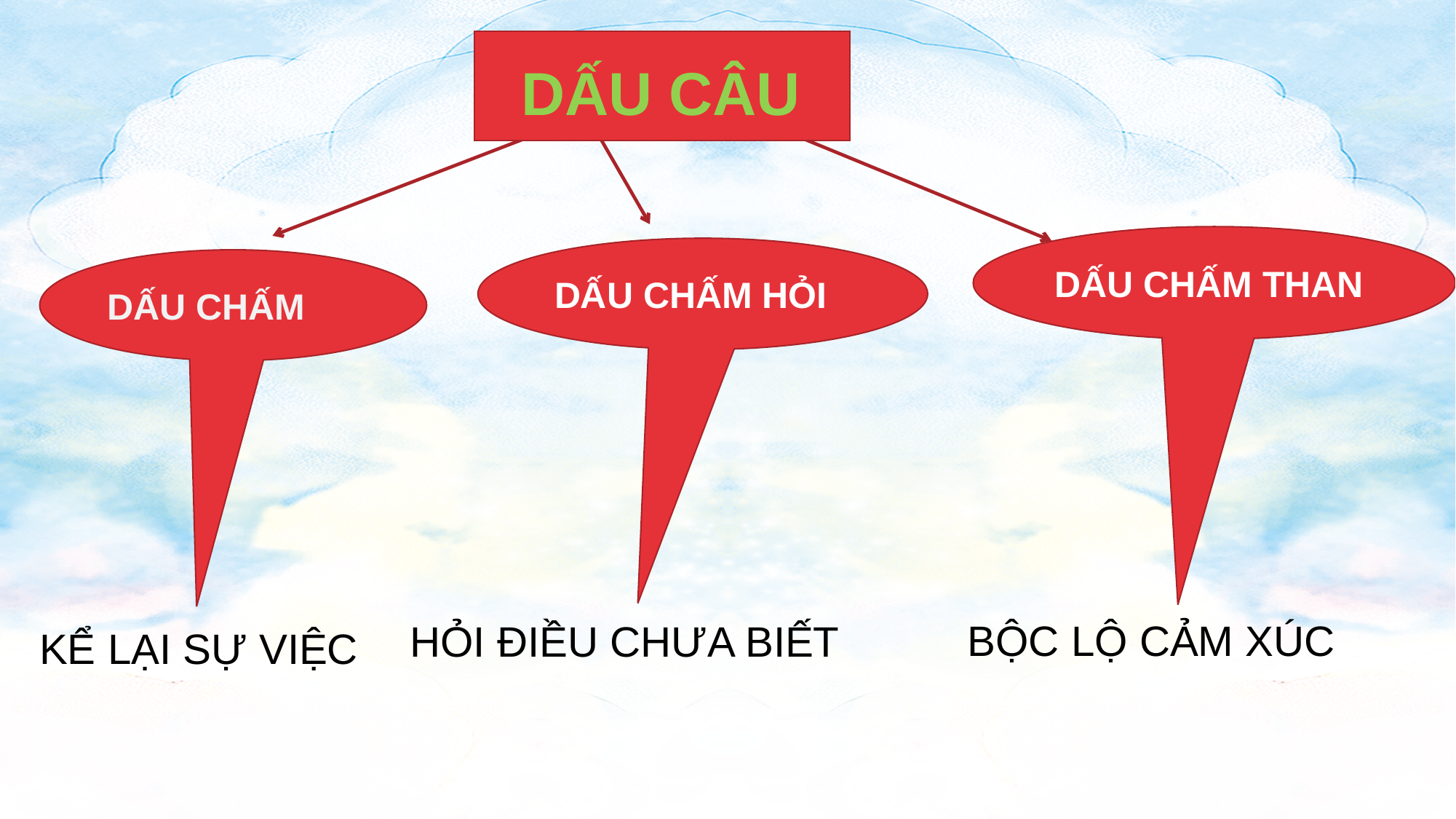

DẤU CÂU
DẤU CÂU

DẤU CHẤM THAN
DẤU CHẤM HỎI
DẤU CHẤM
BỘC LỘ CẢM XÚC
HỎI ĐIỀU CHƯA BIẾT
KỂ LẠI SỰ VIỆC